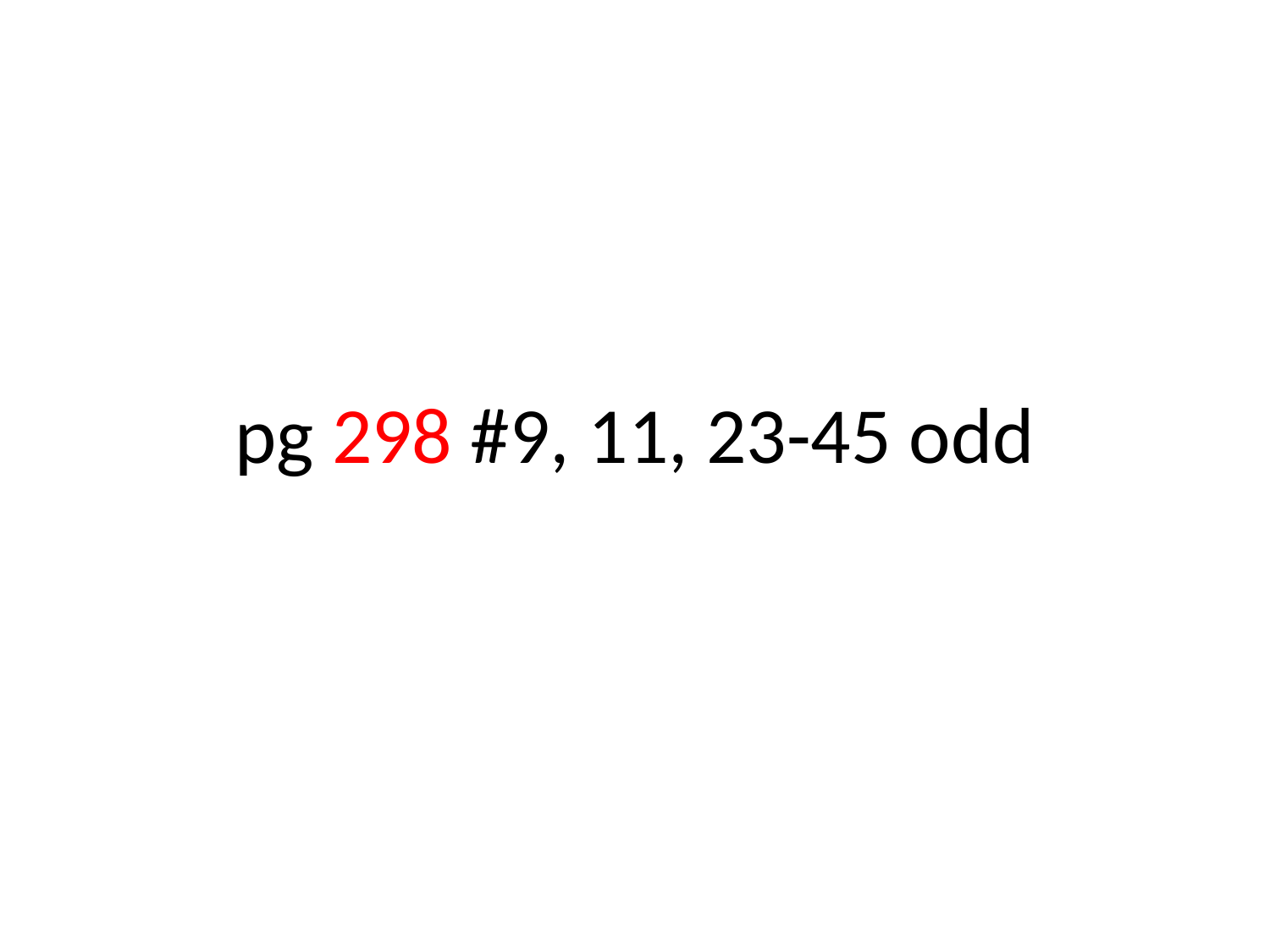

# pg 298 #9, 11, 23-45 odd